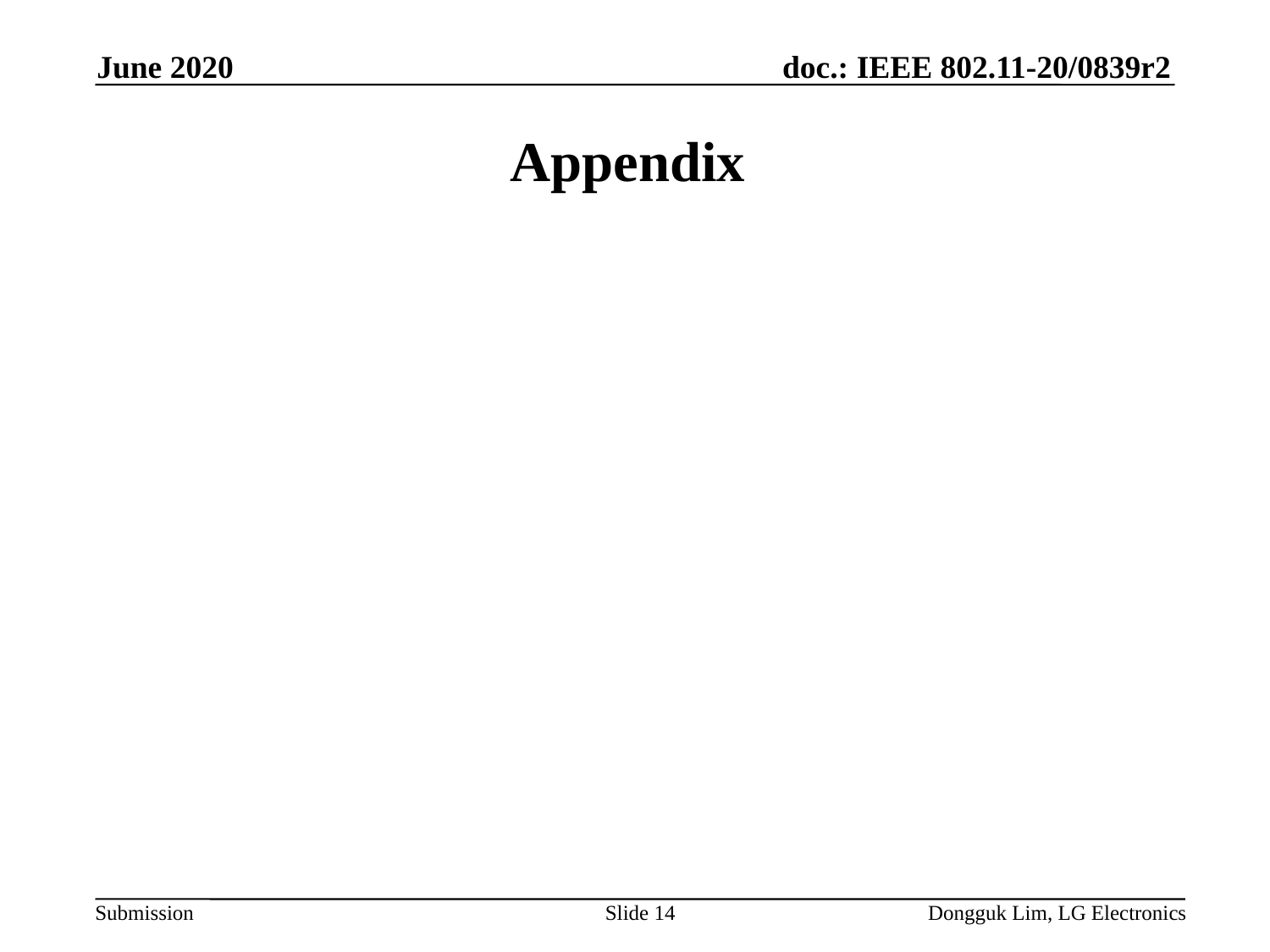

June 2020
# Appendix

Slide 14
Dongguk Lim, LG Electronics